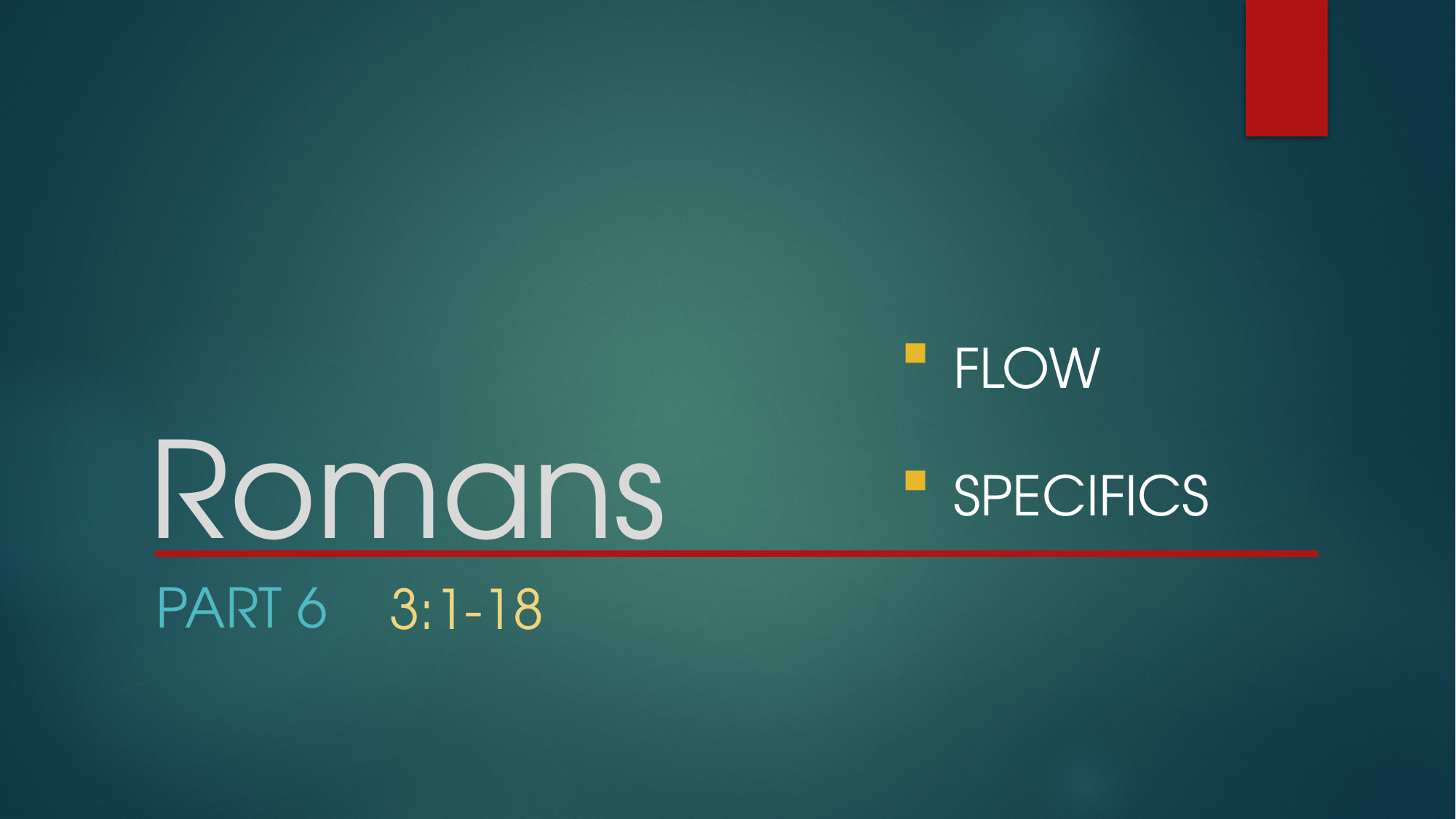

# Romans
 FLOW
 SPECIFICS
3:1-18
Part 6